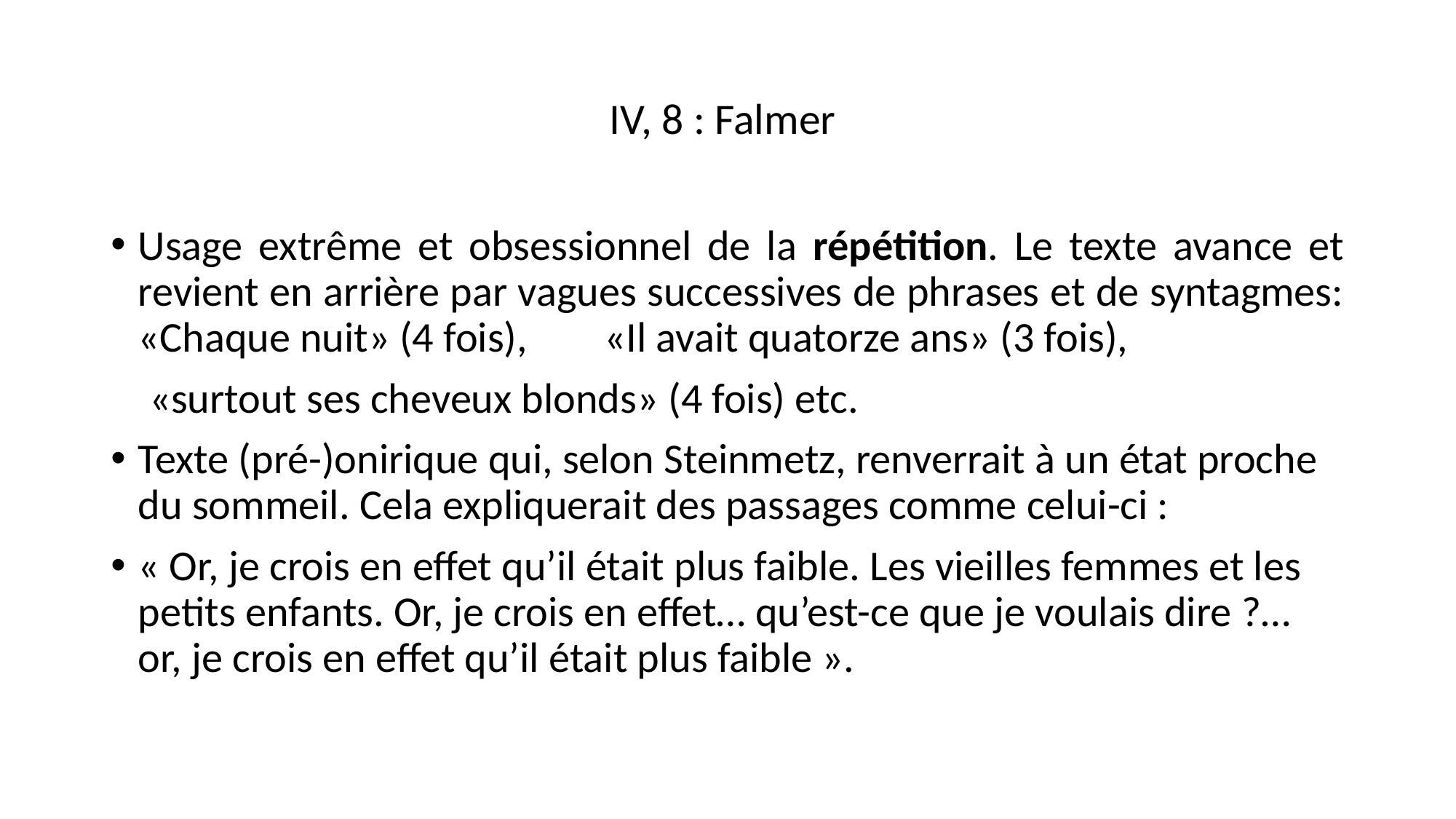

# IV, 8 : Falmer
Usage extrême et obsessionnel de la répétition. Le texte avance et revient en arrière par vagues successives de phrases et de syntagmes: «Chaque nuit» (4 fois),        «Il avait quatorze ans» (3 fois),
    «surtout ses cheveux blonds» (4 fois) etc.
Texte (pré-)onirique qui, selon Steinmetz, renverrait à un état proche du sommeil. Cela expliquerait des passages comme celui-ci :
« Or, je crois en effet qu’il était plus faible. Les vieilles femmes et les petits enfants. Or, je crois en effet… qu’est-ce que je voulais dire ?… or, je crois en effet qu’il était plus faible ».